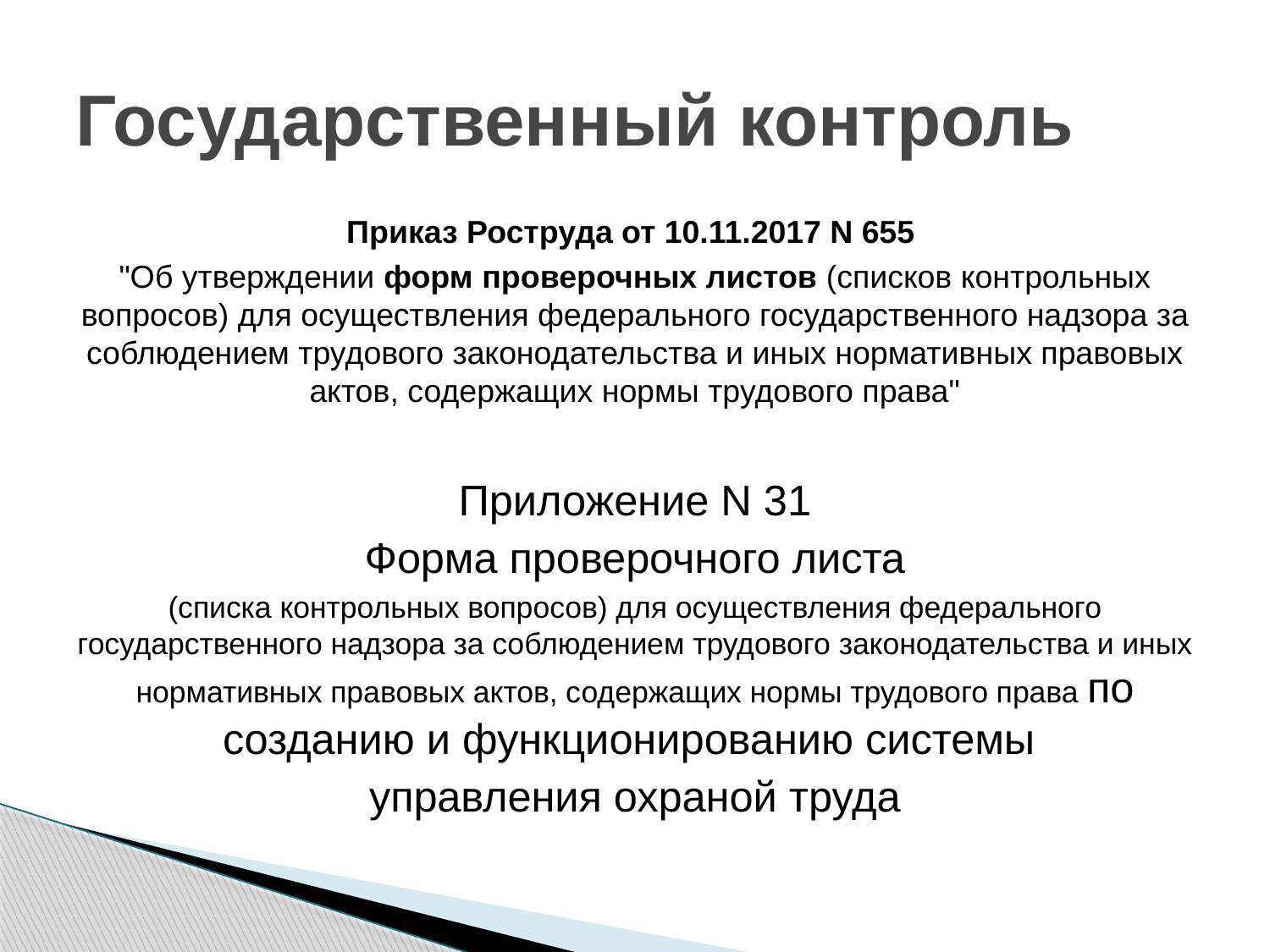

# Государственный контроль
Приказ Роструда от 10.11.2017 N 655
"Об утверждении форм проверочных листов (списков контрольных вопросов) для осуществления федерального государственного надзора за соблюдением трудового законодательства и иных нормативных правовых актов, содержащих нормы трудового права"

Приложение N 31
Форма проверочного листа
(списка контрольных вопросов) для осуществления федерального государственного надзора за соблюдением трудового законодательства и иных нормативных правовых актов, содержащих нормы трудового права по созданию и функционированию системы
управления охраной труда